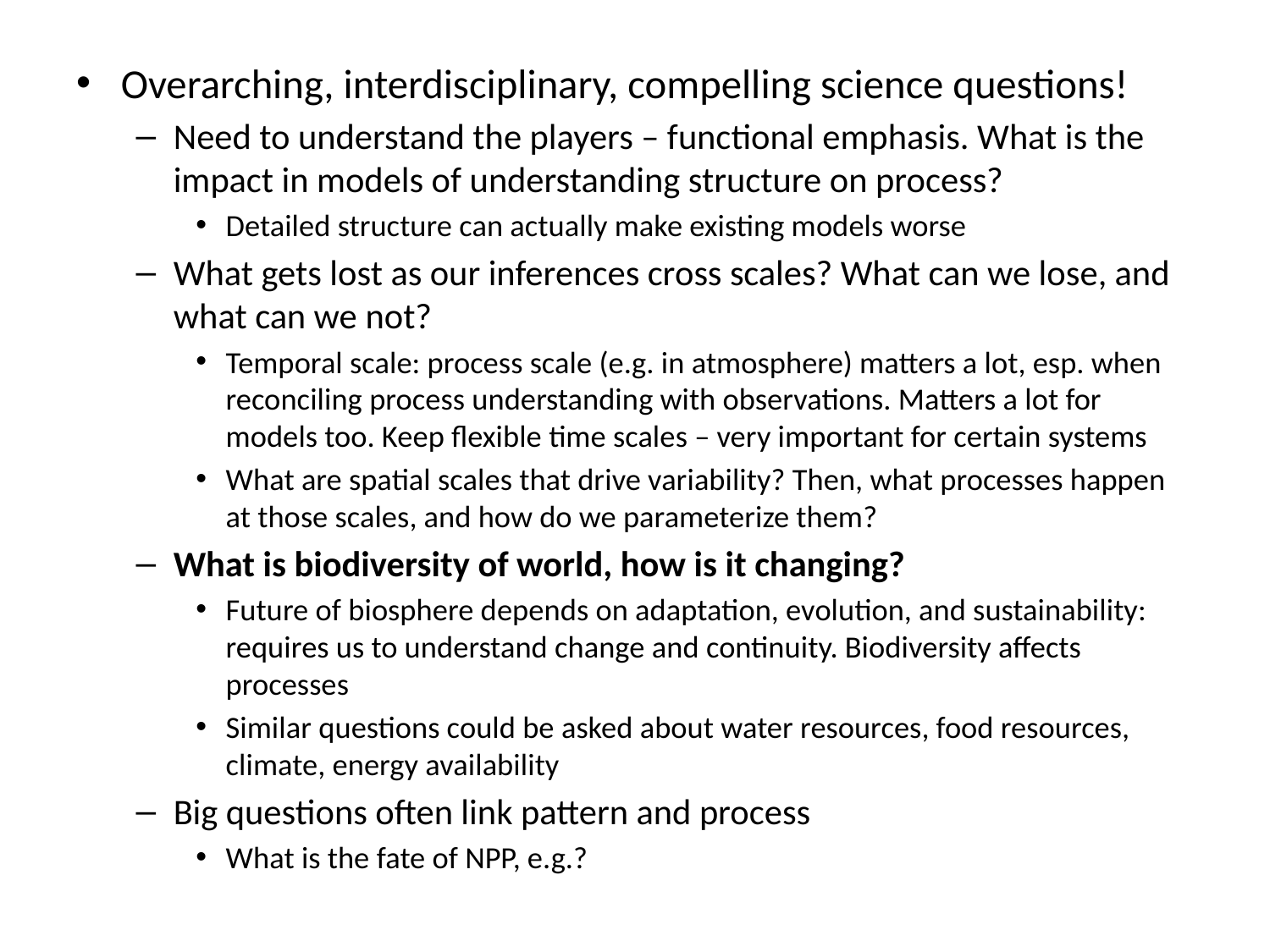

Overarching, interdisciplinary, compelling science questions!
Need to understand the players – functional emphasis. What is the impact in models of understanding structure on process?
Detailed structure can actually make existing models worse
What gets lost as our inferences cross scales? What can we lose, and what can we not?
Temporal scale: process scale (e.g. in atmosphere) matters a lot, esp. when reconciling process understanding with observations. Matters a lot for models too. Keep flexible time scales – very important for certain systems
What are spatial scales that drive variability? Then, what processes happen at those scales, and how do we parameterize them?
What is biodiversity of world, how is it changing?
Future of biosphere depends on adaptation, evolution, and sustainability: requires us to understand change and continuity. Biodiversity affects processes
Similar questions could be asked about water resources, food resources, climate, energy availability
Big questions often link pattern and process
What is the fate of NPP, e.g.?